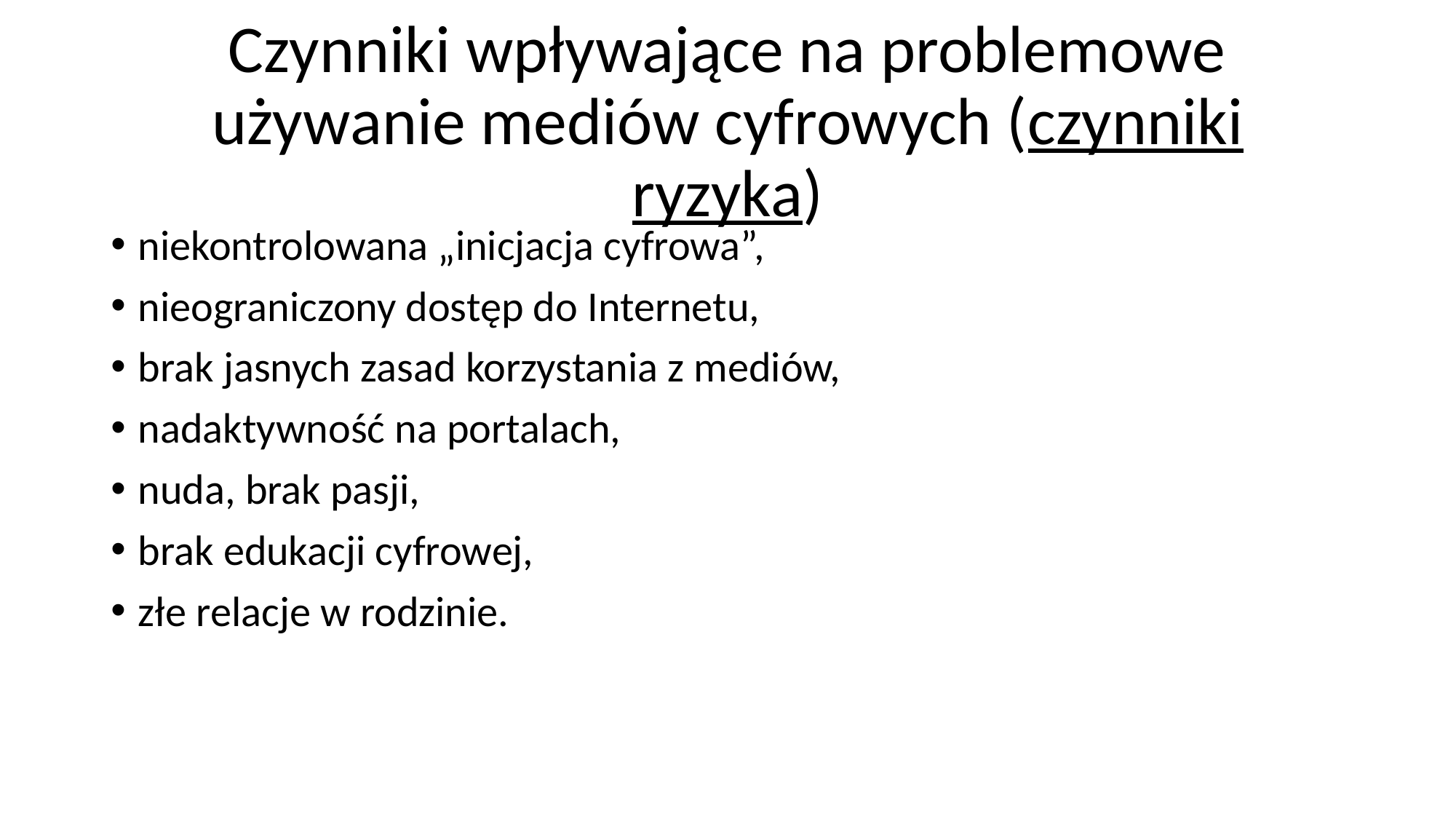

# Czynniki wpływające na problemowe używanie mediów cyfrowych (czynniki ryzyka)
niekontrolowana „inicjacja cyfrowa”,
nieograniczony dostęp do Internetu,
brak jasnych zasad korzystania z mediów,
nadaktywność na portalach,
nuda, brak pasji,
brak edukacji cyfrowej,
złe relacje w rodzinie.